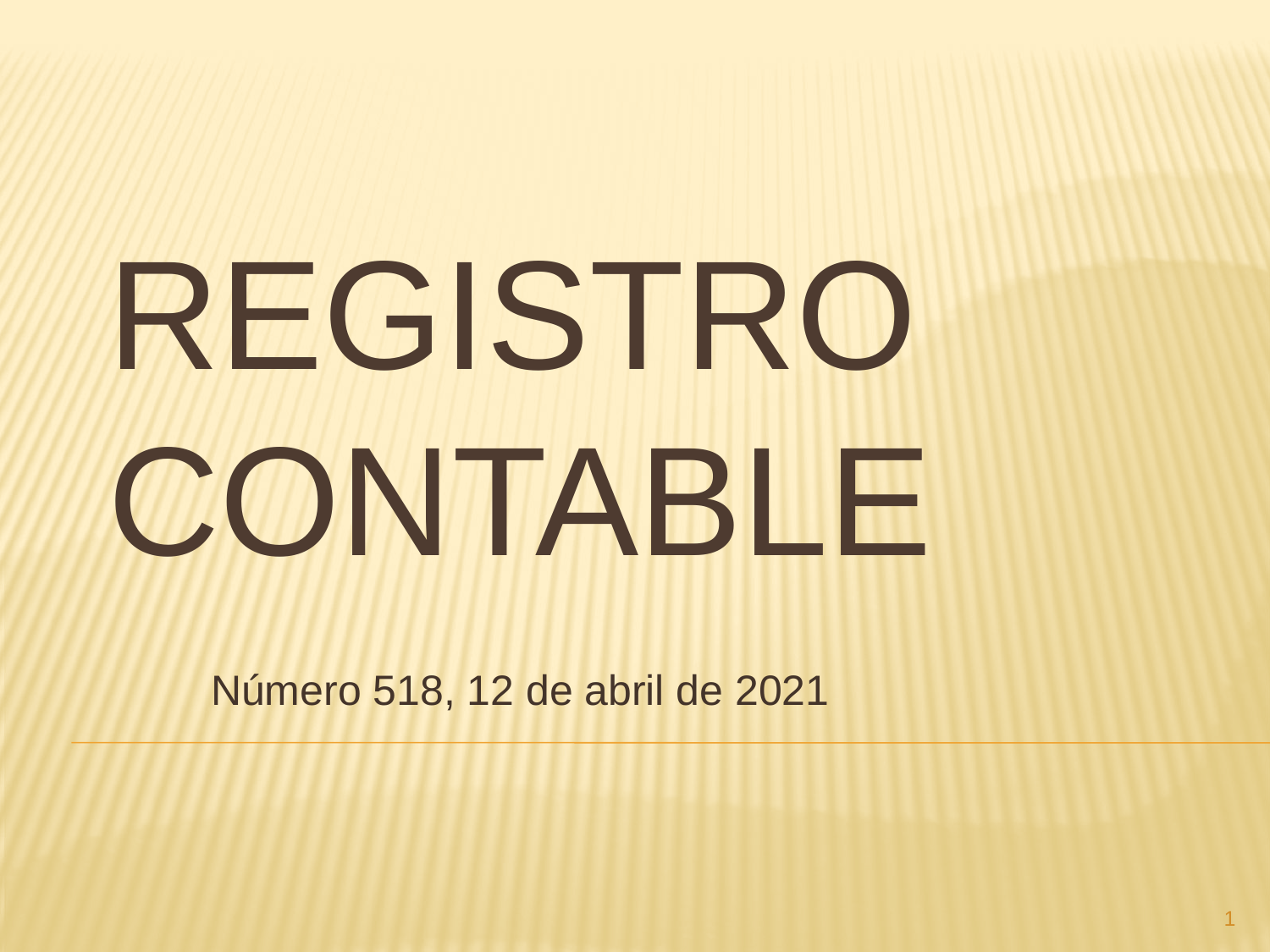

# Registro contable
Número 518, 12 de abril de 2021
1